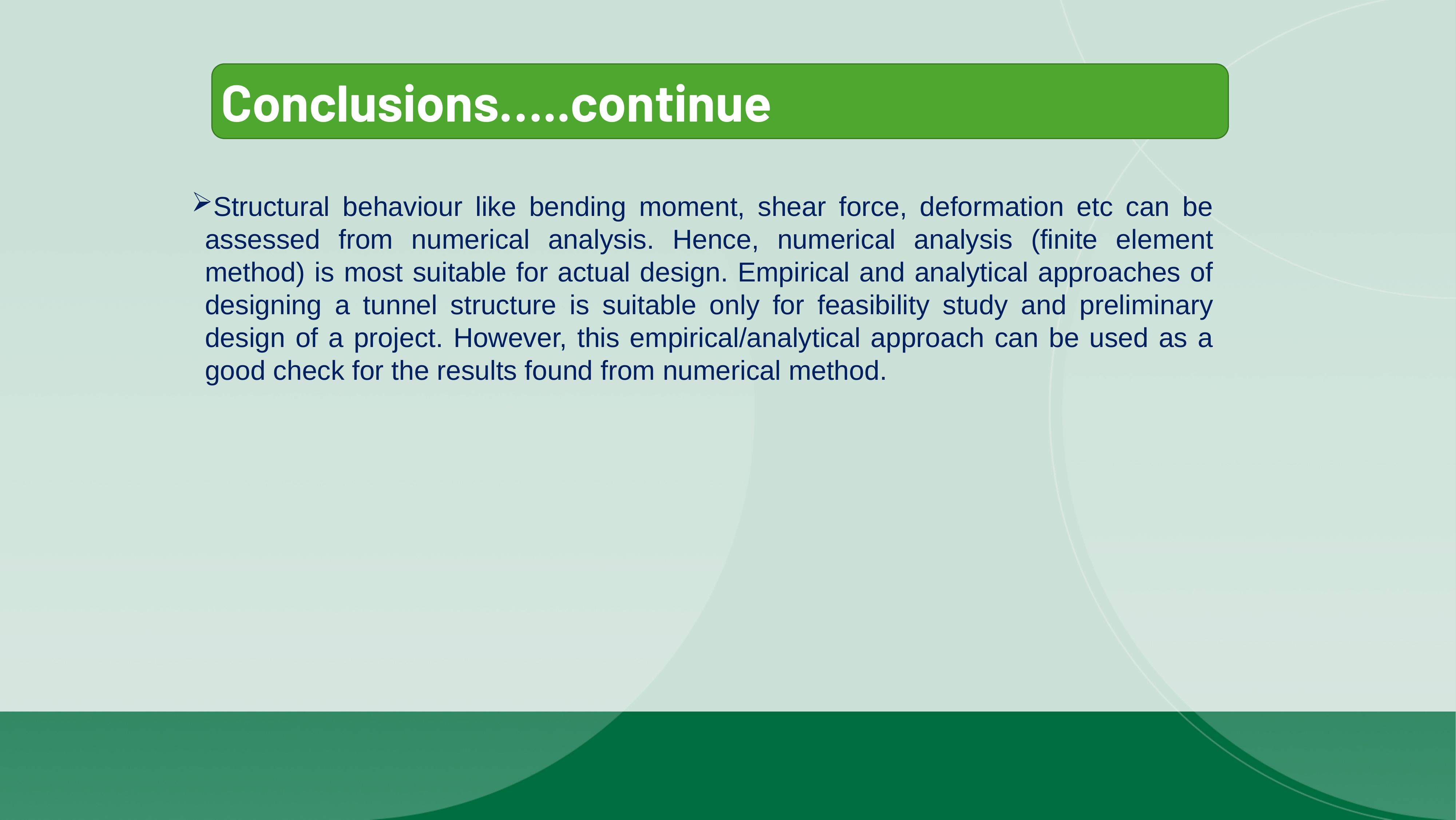

Conclusions…..continue
Structural behaviour like bending moment, shear force, deformation etc can be assessed from numerical analysis. Hence, numerical analysis (finite element method) is most suitable for actual design. Empirical and analytical approaches of designing a tunnel structure is suitable only for feasibility study and preliminary design of a project. However, this empirical/analytical approach can be used as a good check for the results found from numerical method.